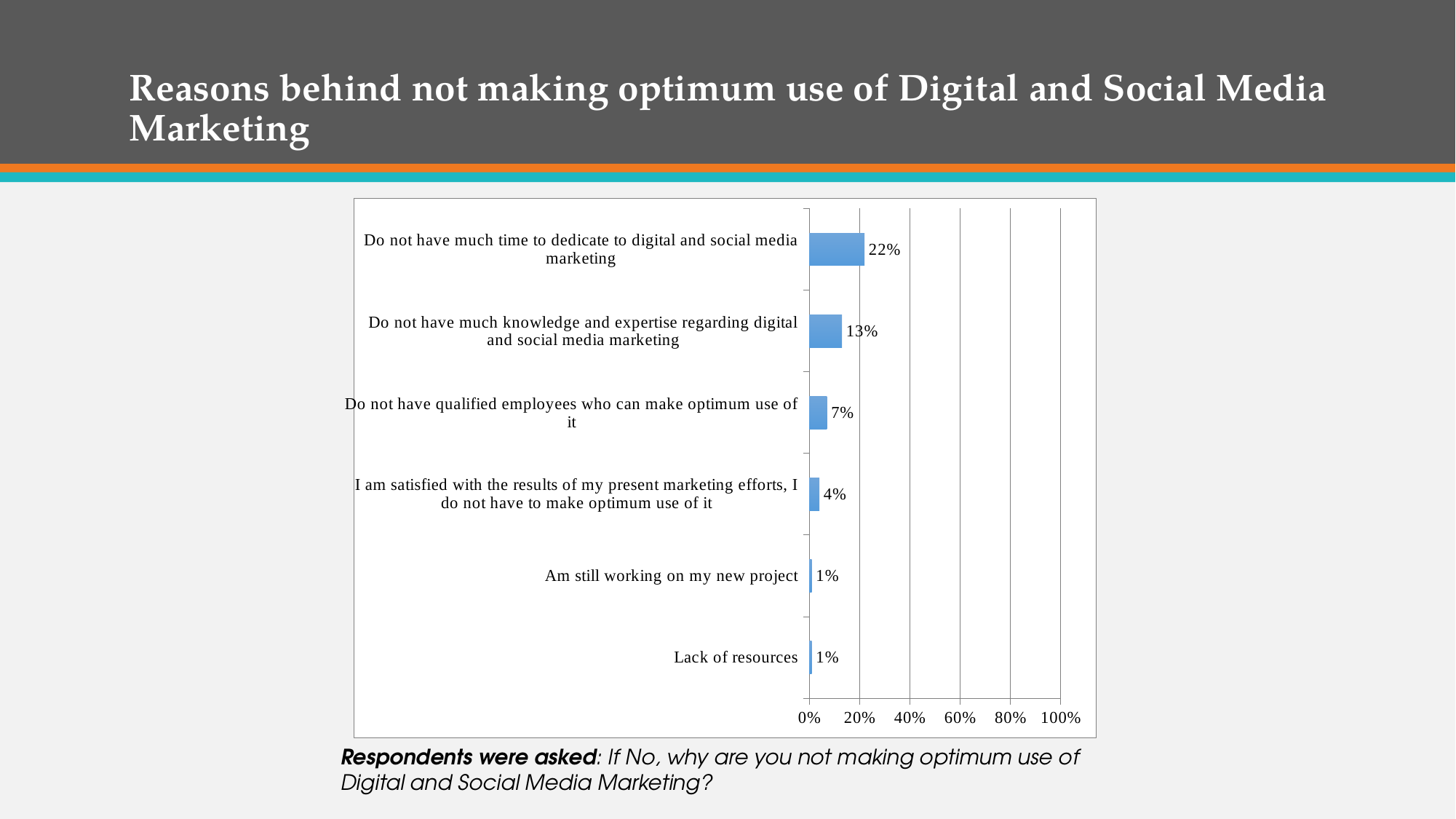

# Reasons behind not making optimum use of Digital and Social Media Marketing

### Chart

| Category | Percentage |
|---|---|
| Do not have much time to dedicate to digital and social media marketing | 0.22 |
| Do not have much knowledge and expertise regarding digital and social media marketing | 0.13 |
| Do not have qualified employees who can make optimum use of it | 0.07 |
| I am satisfied with the results of my present marketing efforts, I do not have to make optimum use of it | 0.04 |
| Am still working on my new project | 0.01 |
| Lack of resources | 0.01 |
Respondents were asked: If No, why are you not making optimum use of Digital and Social Media Marketing?